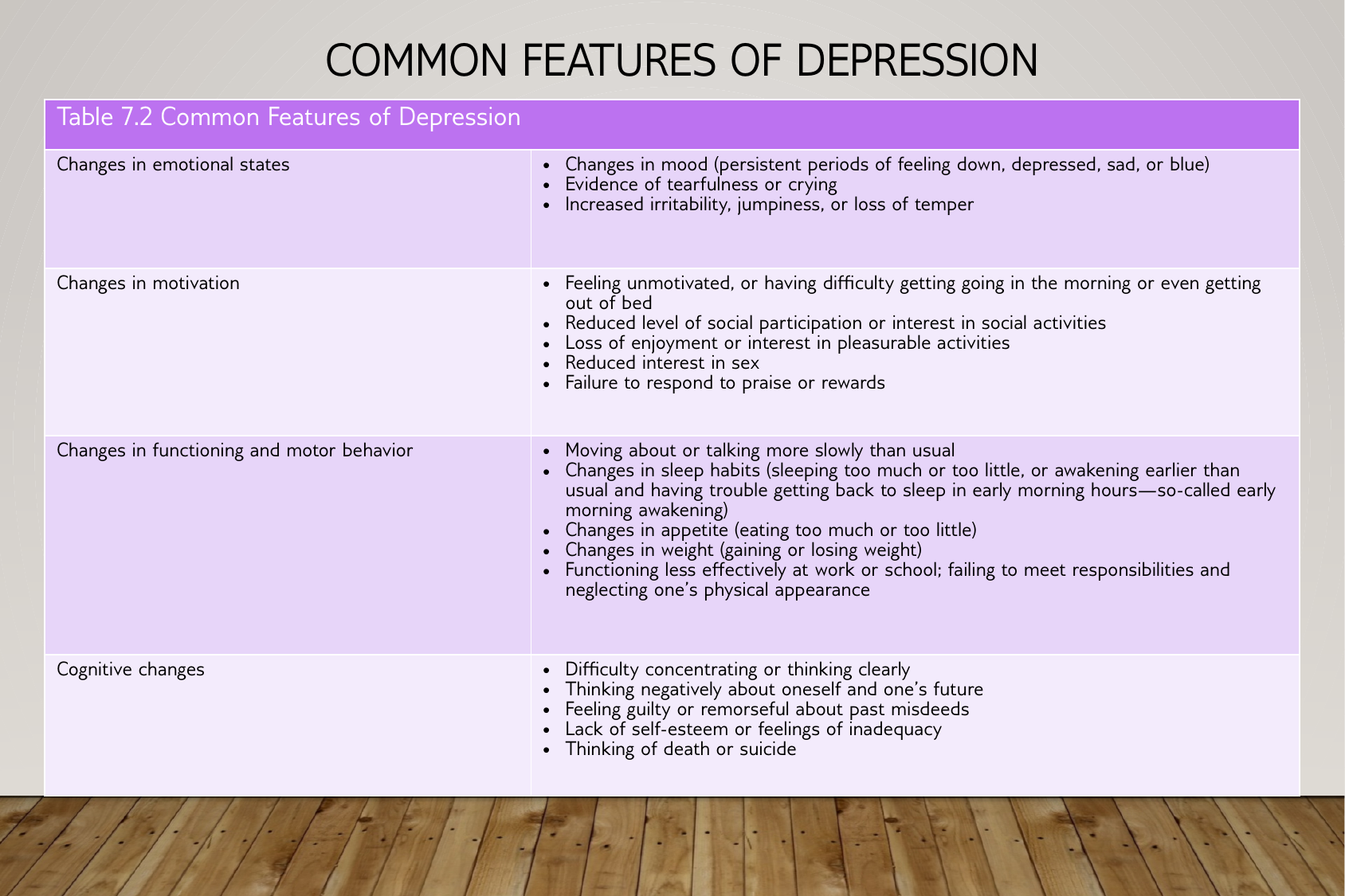

# Common Features of Depression
| Table 7.2 Common Features of Depression |  |
| --- | --- |
| Changes in emotional states | Changes in mood (persistent periods of feeling down, depressed, sad, or blue) Evidence of tearfulness or crying Increased irritability, jumpiness, or loss of temper |
| Changes in motivation | Feeling unmotivated, or having difficulty getting going in the morning or even getting out of bed Reduced level of social participation or interest in social activities Loss of enjoyment or interest in pleasurable activities Reduced interest in sex Failure to respond to praise or rewards |
| Changes in functioning and motor behavior | Moving about or talking more slowly than usual Changes in sleep habits (sleeping too much or too little, or awakening earlier than usual and having trouble getting back to sleep in early morning hours—so-called early morning awakening) Changes in appetite (eating too much or too little) Changes in weight (gaining or losing weight) Functioning less effectively at work or school; failing to meet responsibilities and neglecting one’s physical appearance |
| Cognitive changes | Difficulty concentrating or thinking clearly Thinking negatively about oneself and one’s future Feeling guilty or remorseful about past misdeeds Lack of self-esteem or feelings of inadequacy Thinking of death or suicide |